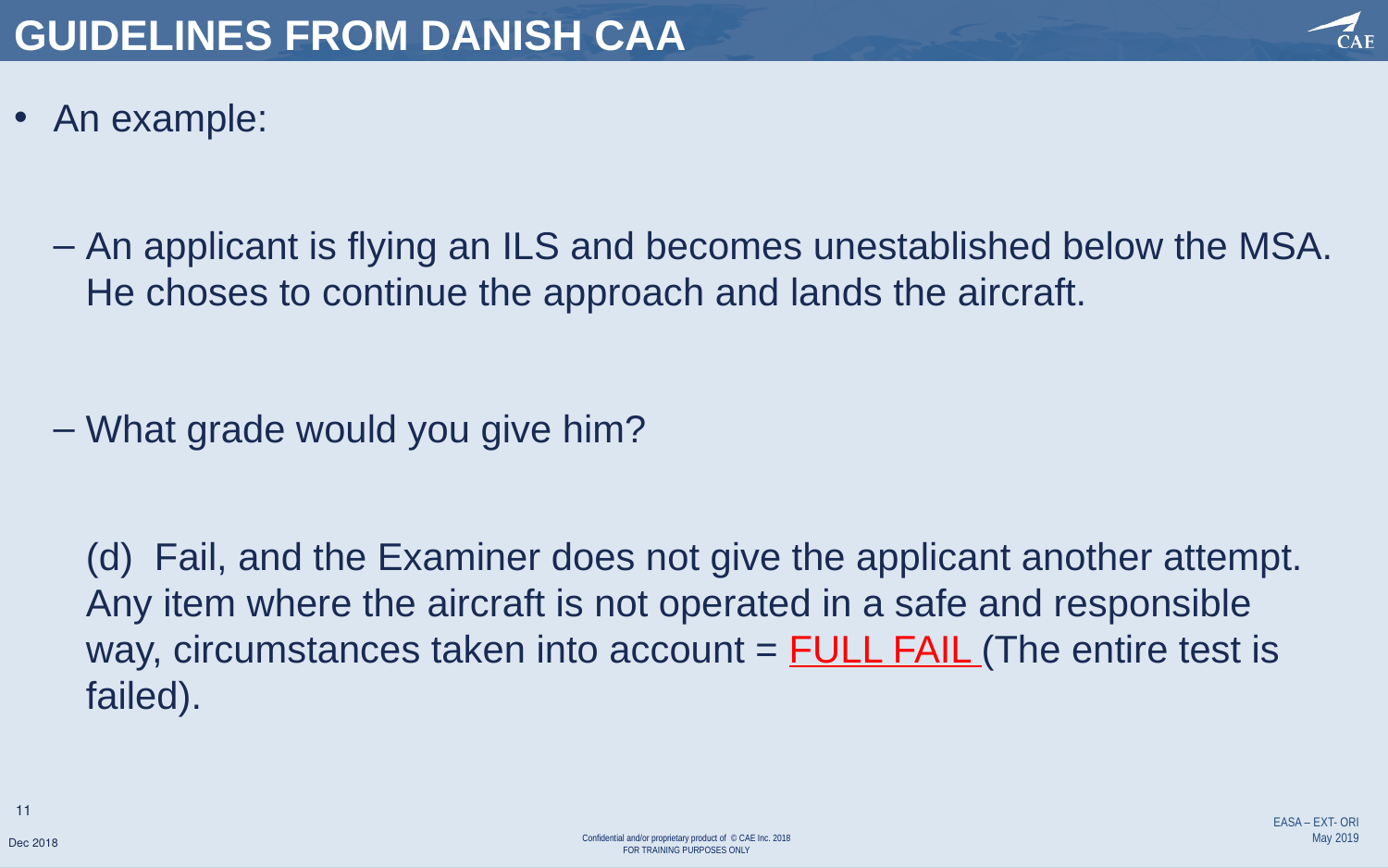

# GUIDELINES FROM DANISH CAA
An example:

An applicant is flying an ILS and becomes unestablished below the MSA. He choses to continue the approach and lands the aircraft.

What grade would you give him?

(d)  Fail, and the Examiner does not give the applicant another attempt.  Any item where the aircraft is not operated in a safe and responsible way, circumstances taken into account = FULL FAIL (The entire test is failed).
11